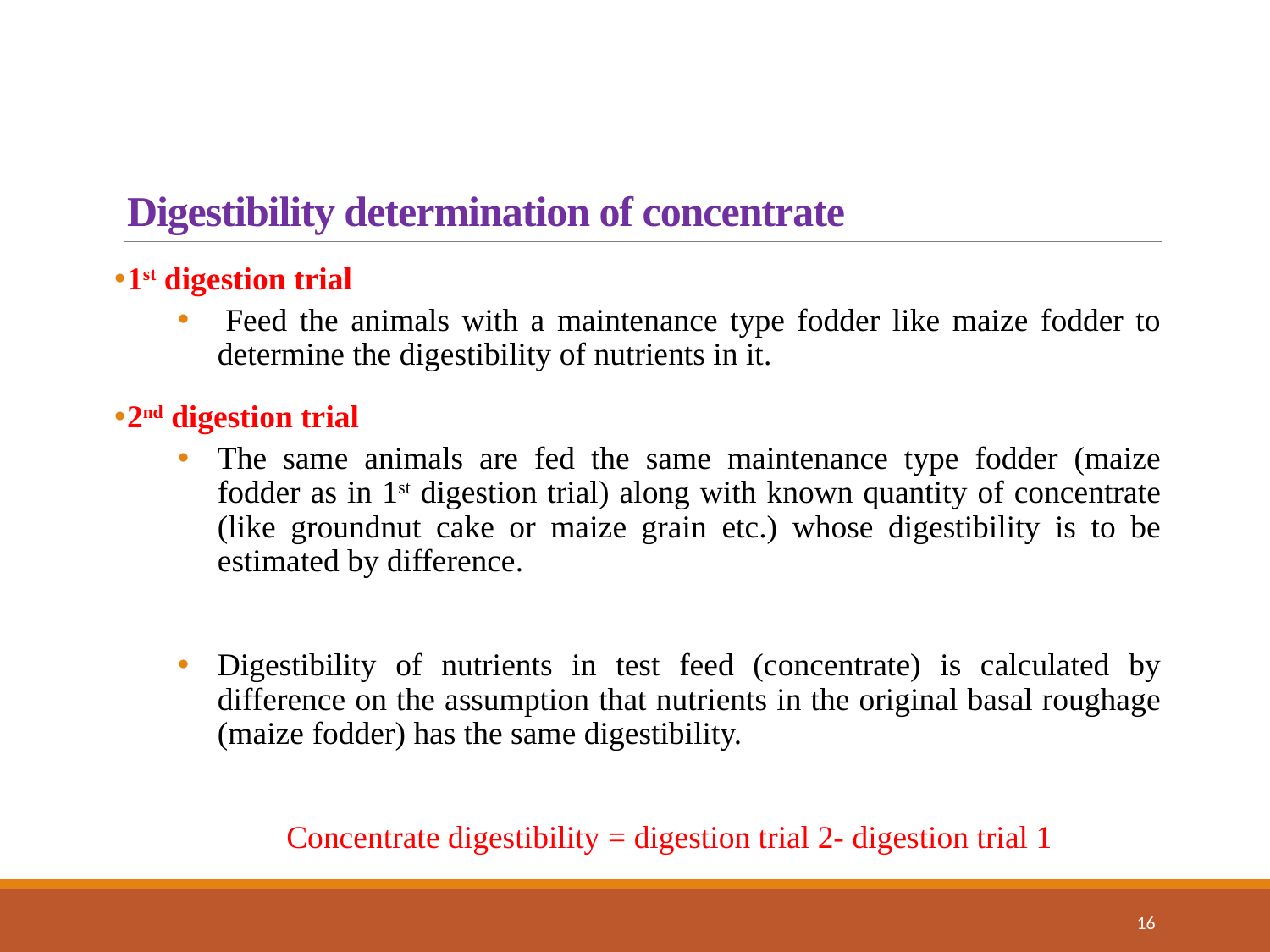

# Digestibility determination of concentrate
1st digestion trial
 Feed the animals with a maintenance type fodder like maize fodder to determine the digestibility of nutrients in it.
2nd digestion trial
The same animals are fed the same maintenance type fodder (maize fodder as in 1st digestion trial) along with known quantity of concentrate (like groundnut cake or maize grain etc.) whose digestibility is to be estimated by difference.

Digestibility of nutrients in test feed (concentrate) is calculated by difference on the assumption that nutrients in the original basal roughage (maize fodder) has the same digestibility.

Concentrate digestibility = digestion trial 2- digestion trial 1

16